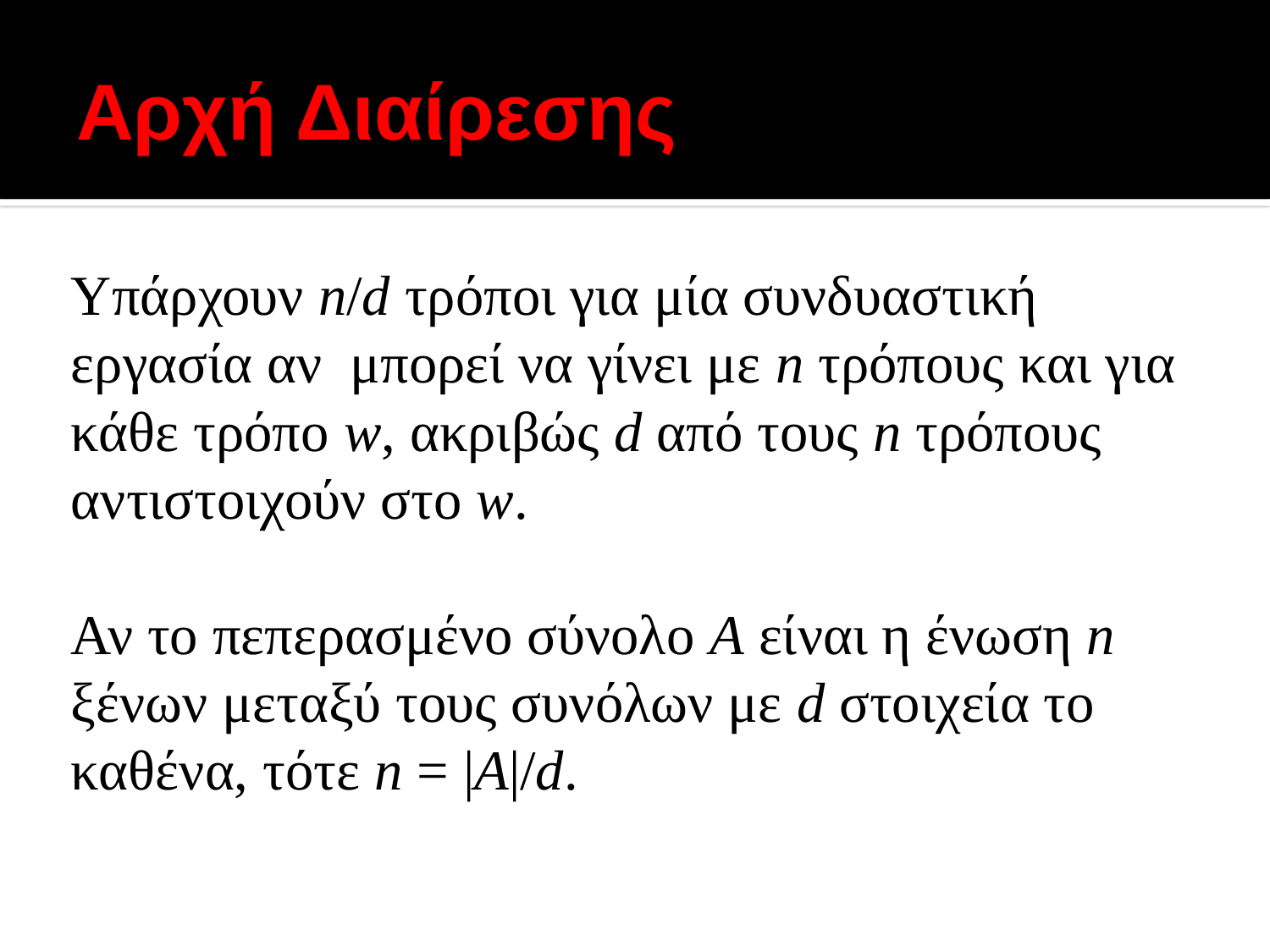

# Αρχή Διαίρεσης
Υπάρχουν n/d τρόποι για μία συνδυαστική εργασία αν  μπορεί να γίνει με n τρόπους και για κάθε τρόπο w, ακριβώς d από τους n τρόπους αντιστοιχούν στο w.

Αν το πεπερασμένο σύνολο A είναι η ένωση n ξένων μεταξύ τους συνόλων με d στοιχεία το καθένα, τότε n = |A|/d.